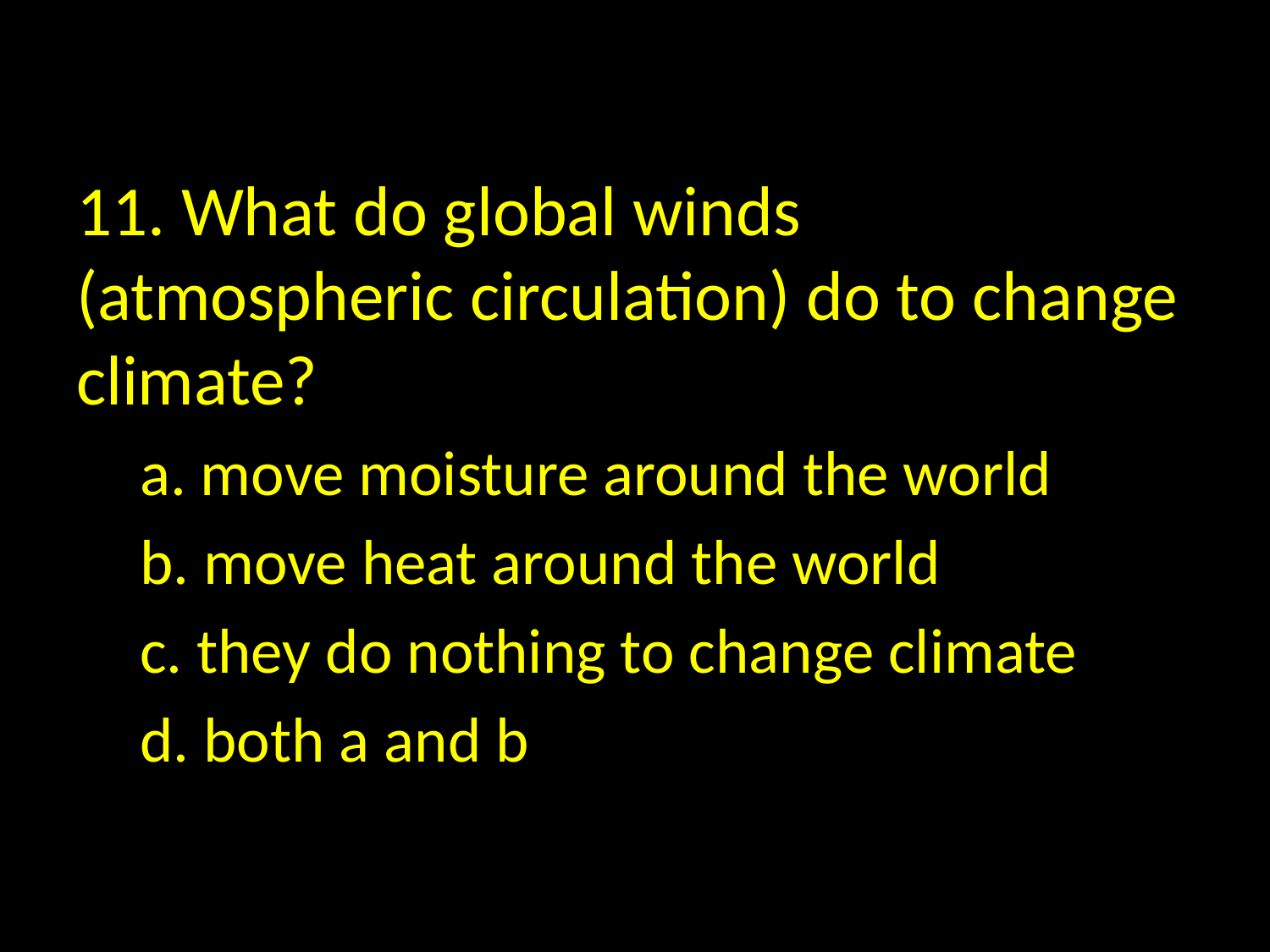

11. What do global winds (atmospheric circulation) do to change climate?
a. move moisture around the world
b. move heat around the world
c. they do nothing to change climate
d. both a and b